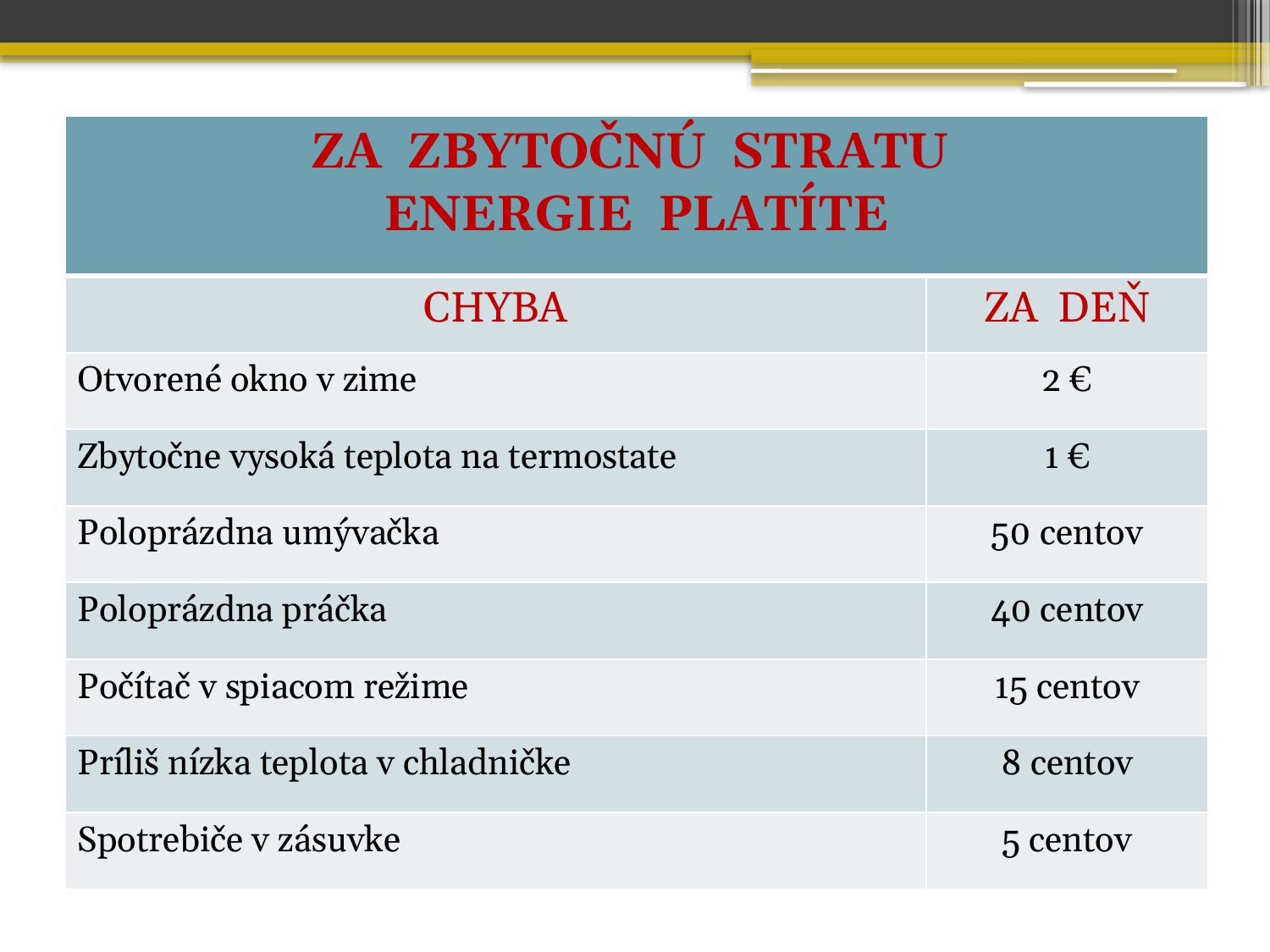

| ZA ZBYTOČNÚ STRATU ENERGIE PLATÍTE |  |
| --- | --- |
| CHYBA | ZA DEŇ |
| Otvorené okno v zime | 2 € |
| Zbytočne vysoká teplota na termostate | 1 € |
| Poloprázdna umývačka | 50 centov |
| Poloprázdna práčka | 40 centov |
| Počítač v spiacom režime | 15 centov |
| Príliš nízka teplota v chladničke | 8 centov |
| Spotrebiče v zásuvke | 5 centov |
#